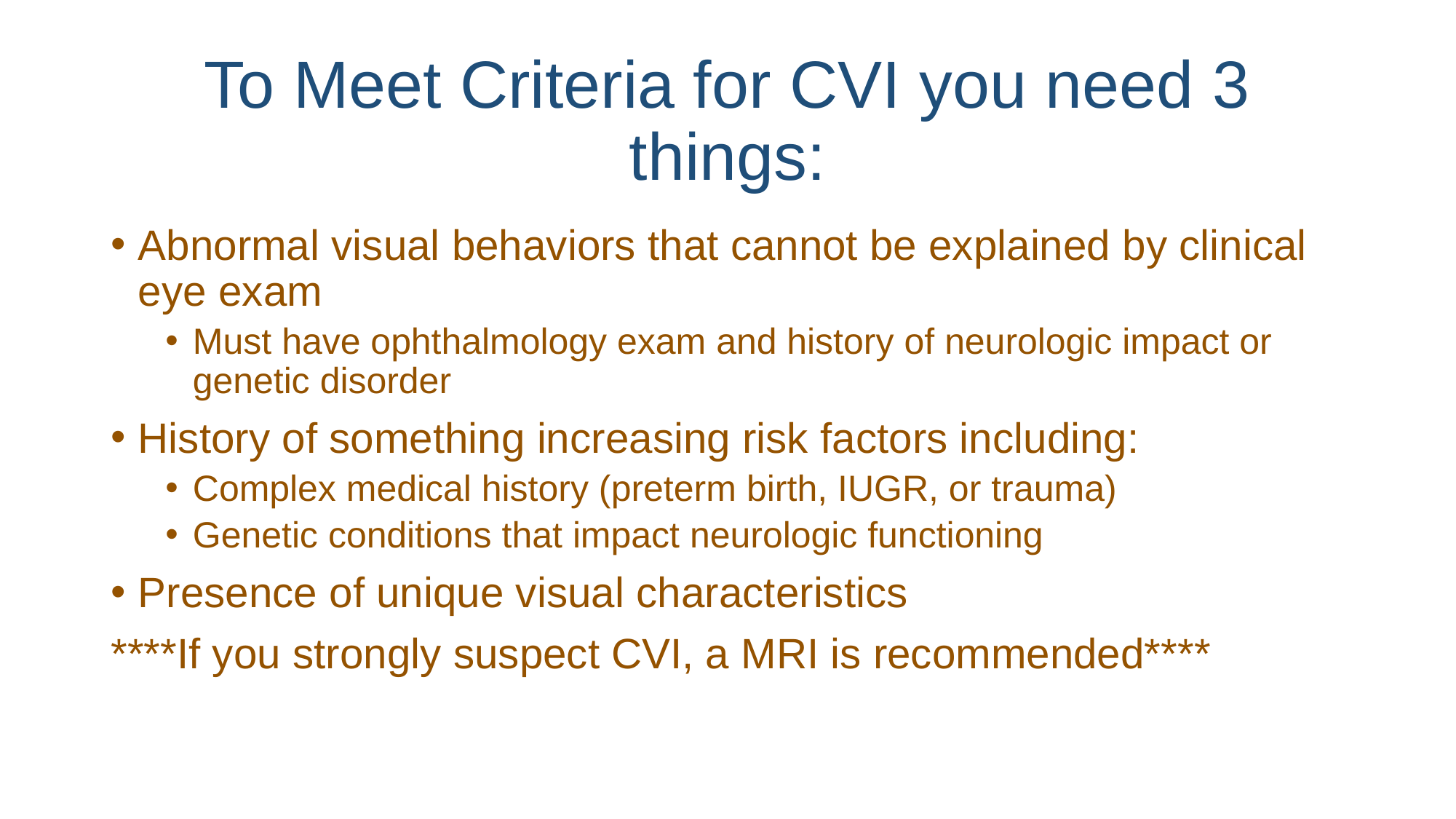

# To Meet Criteria for CVI you need 3 things:
Abnormal visual behaviors that cannot be explained by clinical eye exam
Must have ophthalmology exam and history of neurologic impact or genetic disorder
History of something increasing risk factors including:
Complex medical history (preterm birth, IUGR, or trauma)
Genetic conditions that impact neurologic functioning
Presence of unique visual characteristics
****If you strongly suspect CVI, a MRI is recommended****